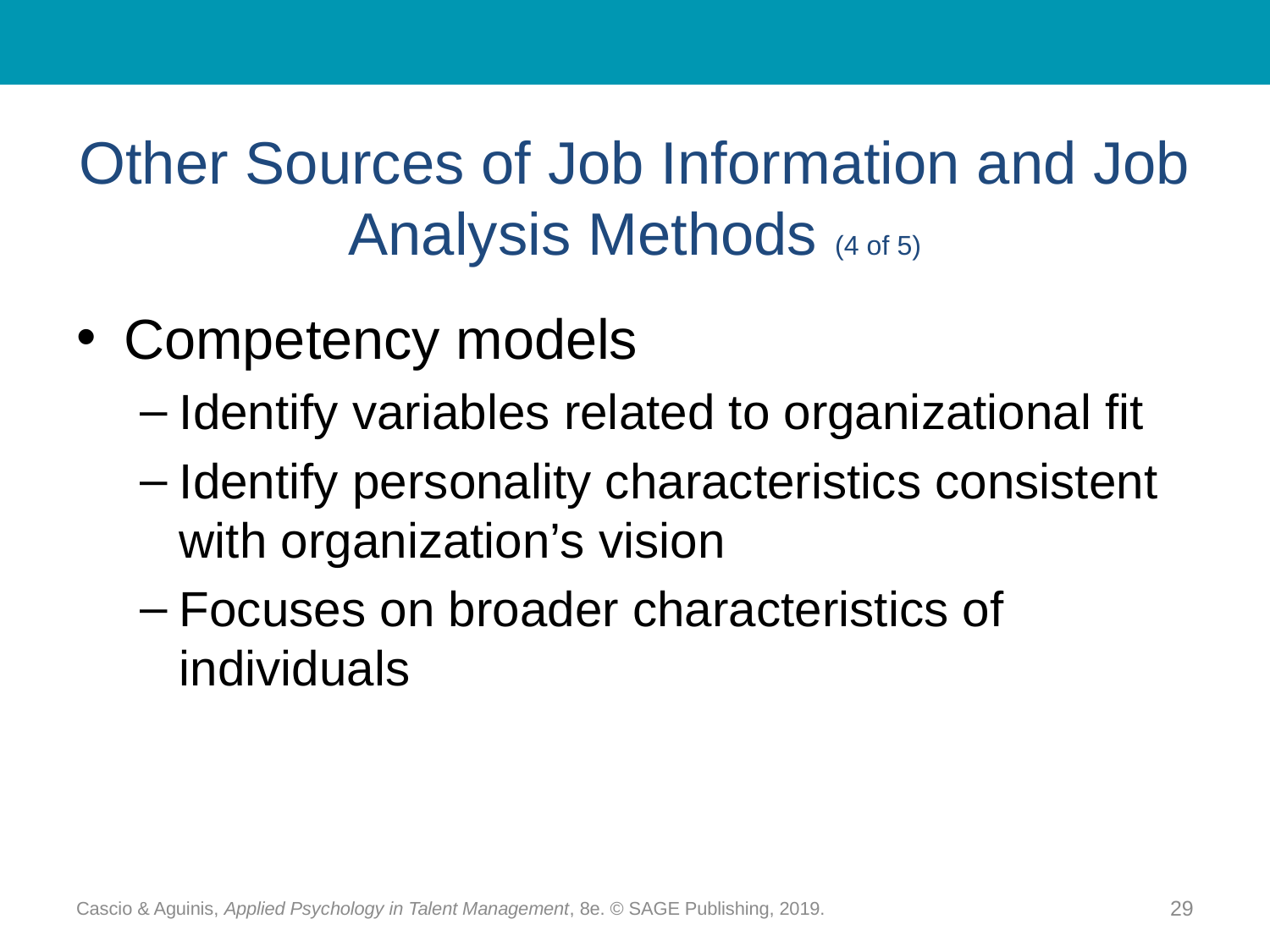

# Other Sources of Job Information and Job Analysis Methods (4 of 5)
Competency models
Identify variables related to organizational fit
Identify personality characteristics consistent with organization’s vision
Focuses on broader characteristics of individuals

Cascio & Aguinis, Applied Psychology in Talent Management, 8e. © SAGE Publishing, 2019.
29